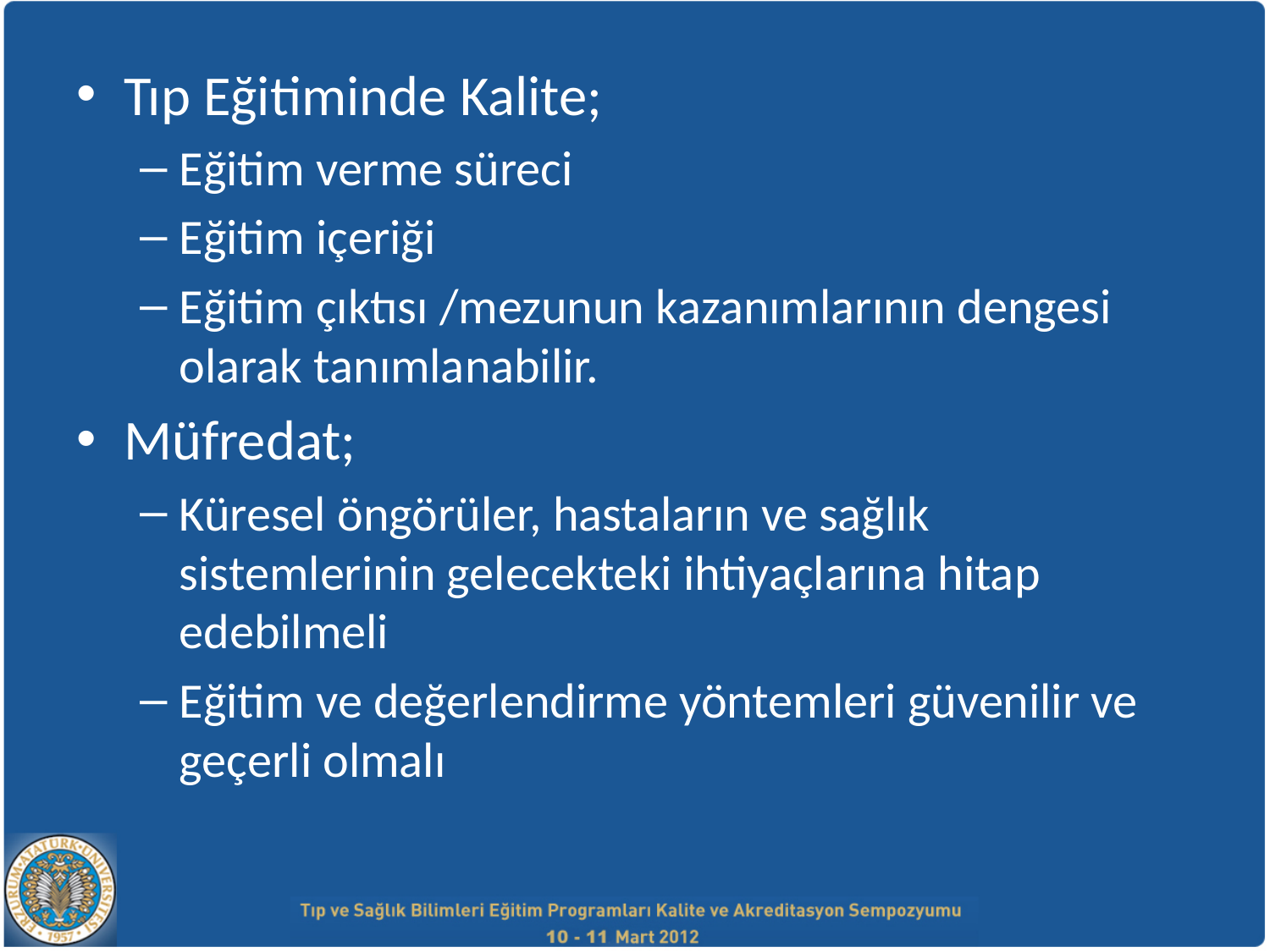

Tıp Eğitiminde Kalite;
Eğitim verme süreci
Eğitim içeriği
Eğitim çıktısı /mezunun kazanımlarının dengesi olarak tanımlanabilir.
Müfredat;
Küresel öngörüler, hastaların ve sağlık sistemlerinin gelecekteki ihtiyaçlarına hitap edebilmeli
Eğitim ve değerlendirme yöntemleri güvenilir ve geçerli olmalı